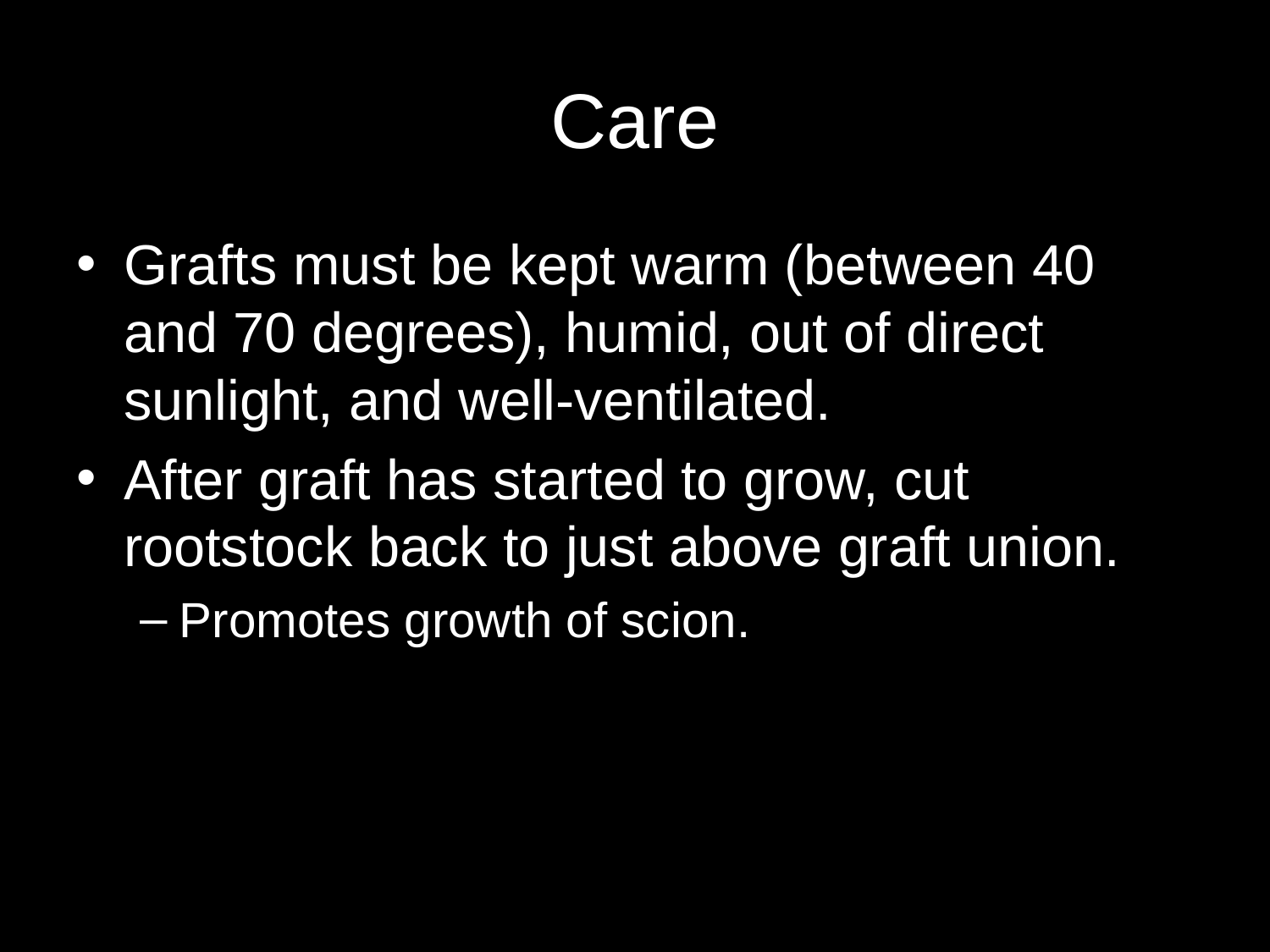

# Care
Grafts must be kept warm (between 40 and 70 degrees), humid, out of direct sunlight, and well-ventilated.
After graft has started to grow, cut rootstock back to just above graft union.
Promotes growth of scion.